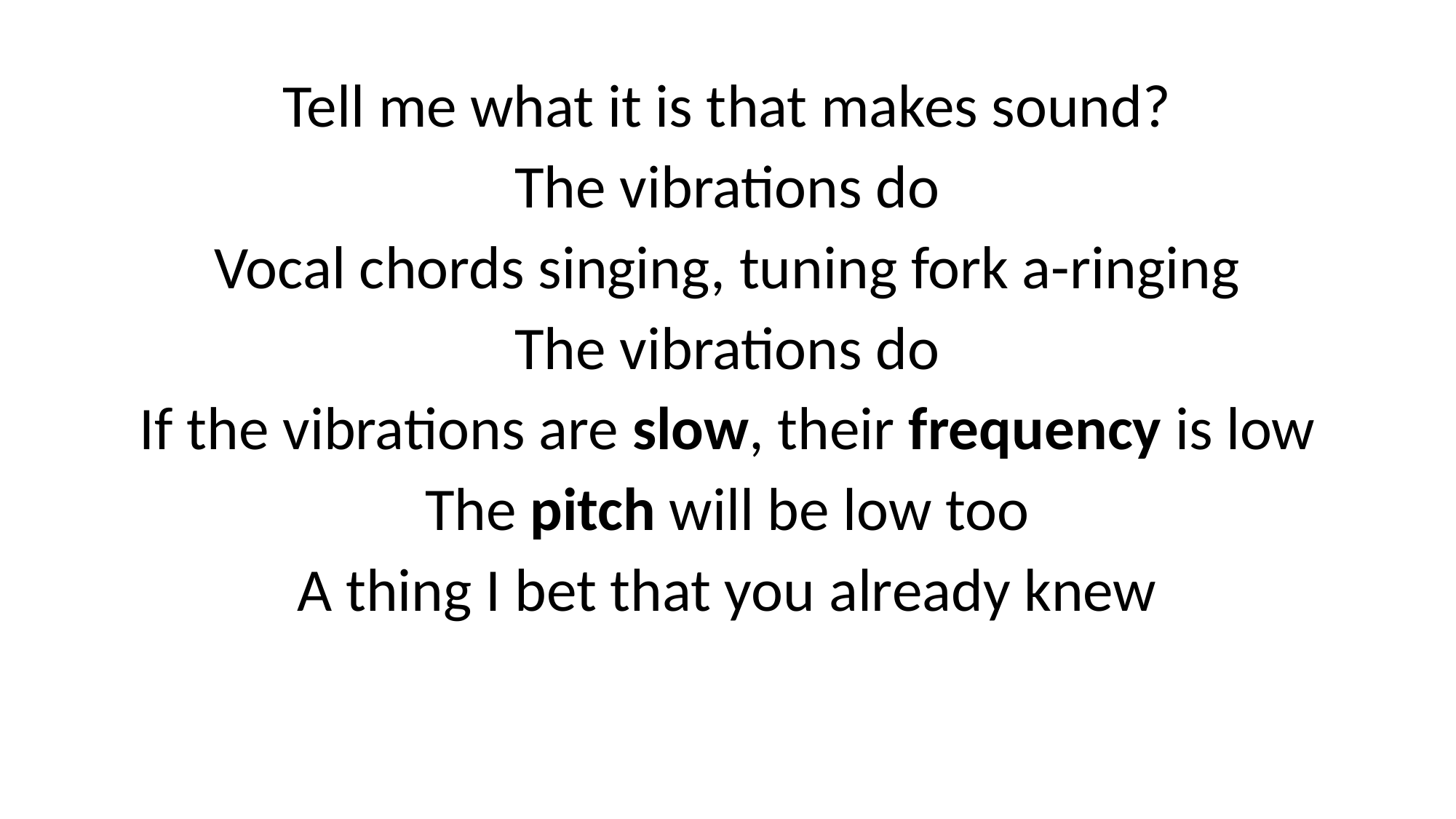

Tell me what it is that makes sound?
The vibrations do
Vocal chords singing, tuning fork a-ringing
The vibrations do
If the vibrations are slow, their frequency is low
The pitch will be low too
A thing I bet that you already knew